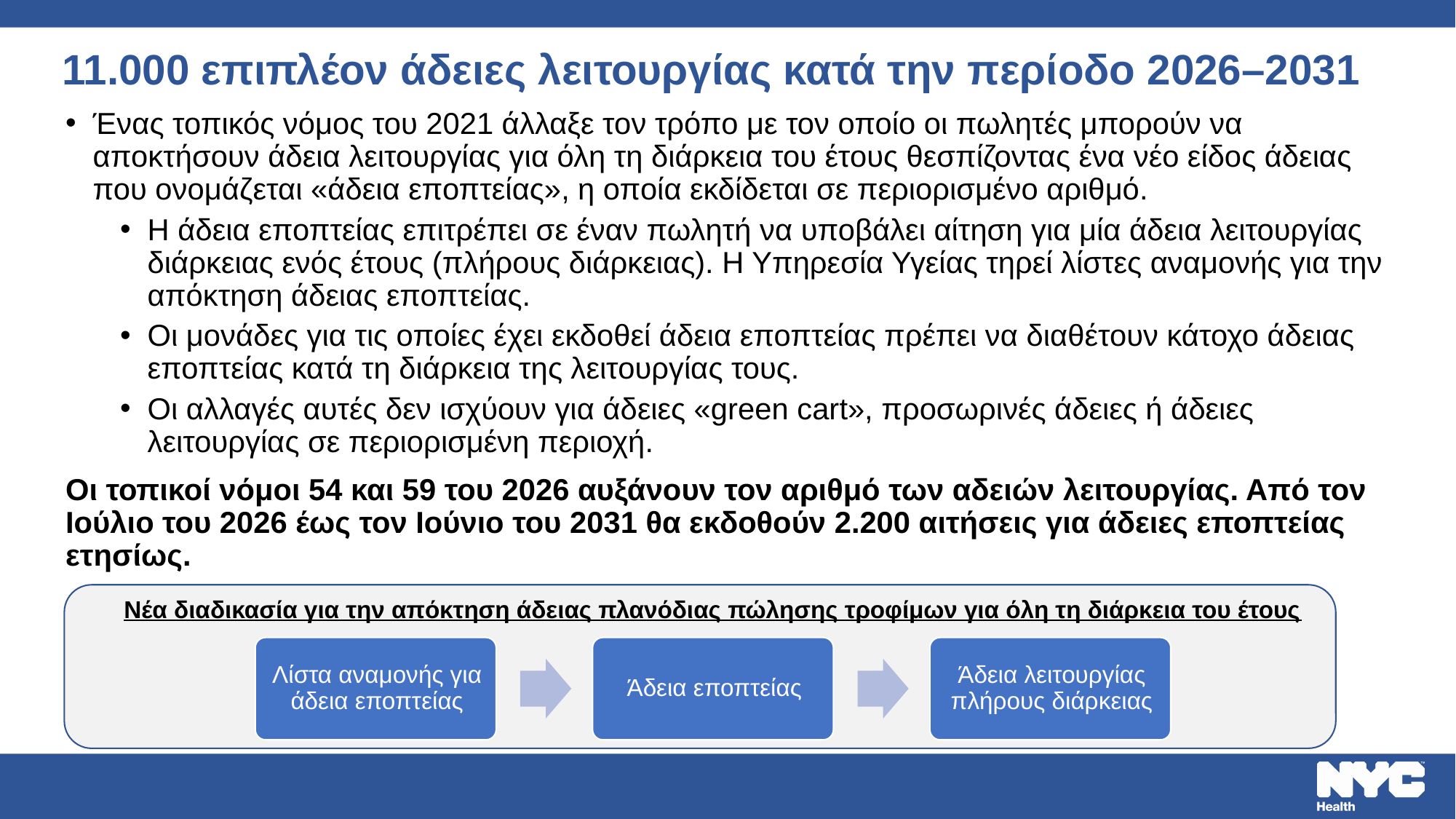

# 11.000 επιπλέον άδειες λειτουργίας κατά την περίοδο 2026–2031
Ένας τοπικός νόμος του 2021 άλλαξε τον τρόπο με τον οποίο οι πωλητές μπορούν να αποκτήσουν άδεια λειτουργίας για όλη τη διάρκεια του έτους θεσπίζοντας ένα νέο είδος άδειας που ονομάζεται «άδεια εποπτείας», η οποία εκδίδεται σε περιορισμένο αριθμό.
Η άδεια εποπτείας επιτρέπει σε έναν πωλητή να υποβάλει αίτηση για μία άδεια λειτουργίας διάρκειας ενός έτους (πλήρους διάρκειας). Η Υπηρεσία Υγείας τηρεί λίστες αναμονής για την απόκτηση άδειας εποπτείας.
Οι μονάδες για τις οποίες έχει εκδοθεί άδεια εποπτείας πρέπει να διαθέτουν κάτοχο άδειας εποπτείας κατά τη διάρκεια της λειτουργίας τους.
Οι αλλαγές αυτές δεν ισχύουν για άδειες «green cart», προσωρινές άδειες ή άδειες λειτουργίας σε περιορισμένη περιοχή.
Οι τοπικοί νόμοι 54 και 59 του 2026 αυξάνουν τον αριθμό των αδειών λειτουργίας. Από τον Ιούλιο του 2026 έως τον Ιούνιο του 2031 θα εκδοθούν 2.200 αιτήσεις για άδειες εποπτείας ετησίως.

Νέα διαδικασία για την απόκτηση άδειας πλανόδιας πώλησης τροφίμων για όλη τη διάρκεια του έτους
Λίστα αναμονής για άδεια εποπτείας

Άδεια εποπτείας

Άδεια λειτουργίας πλήρους διάρκειας